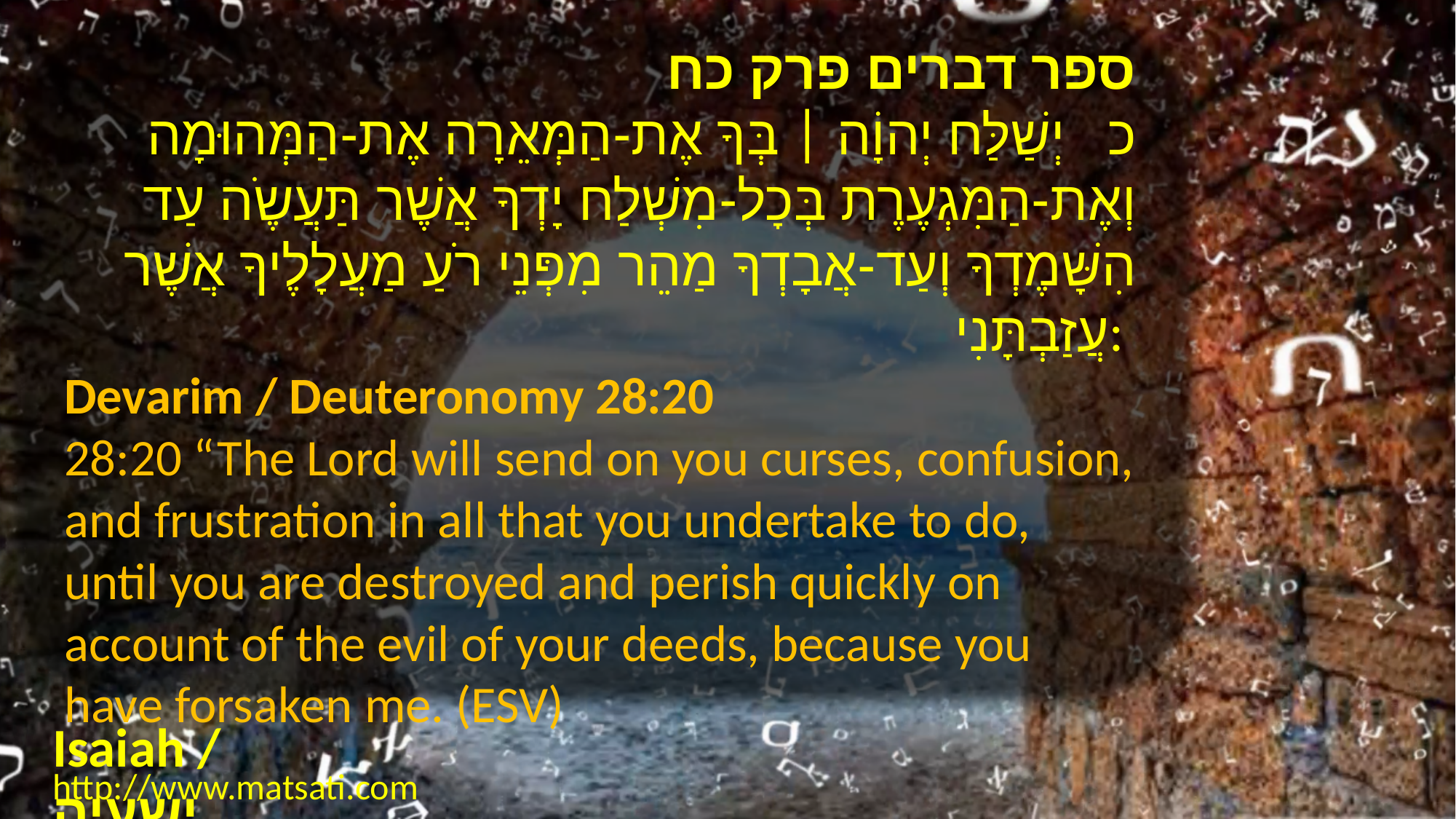

ספר דברים פרק כח
כ   יְשַׁלַּח יְהוָֹה | בְּךָ אֶת-הַמְּאֵרָה אֶת-הַמְּהוּמָה וְאֶת-הַמִּגְעֶרֶת בְּכָל-מִשְׁלַח יָדְךָ אֲשֶׁר תַּעֲשֶֹה עַד הִשָּׁמֶדְךָ וְעַד-אֲבָדְךָ מַהֵר מִפְּנֵי רֹעַ מַעֲלָלֶיךָ אֲשֶׁר עֲזַבְתָּנִי:
Devarim / Deuteronomy 28:20
28:20 “The Lord will send on you curses, confusion, and frustration in all that you undertake to do, until you are destroyed and perish quickly on account of the evil of your deeds, because you have forsaken me. (ESV)
Isaiah / ישעיה
http://www.matsati.com